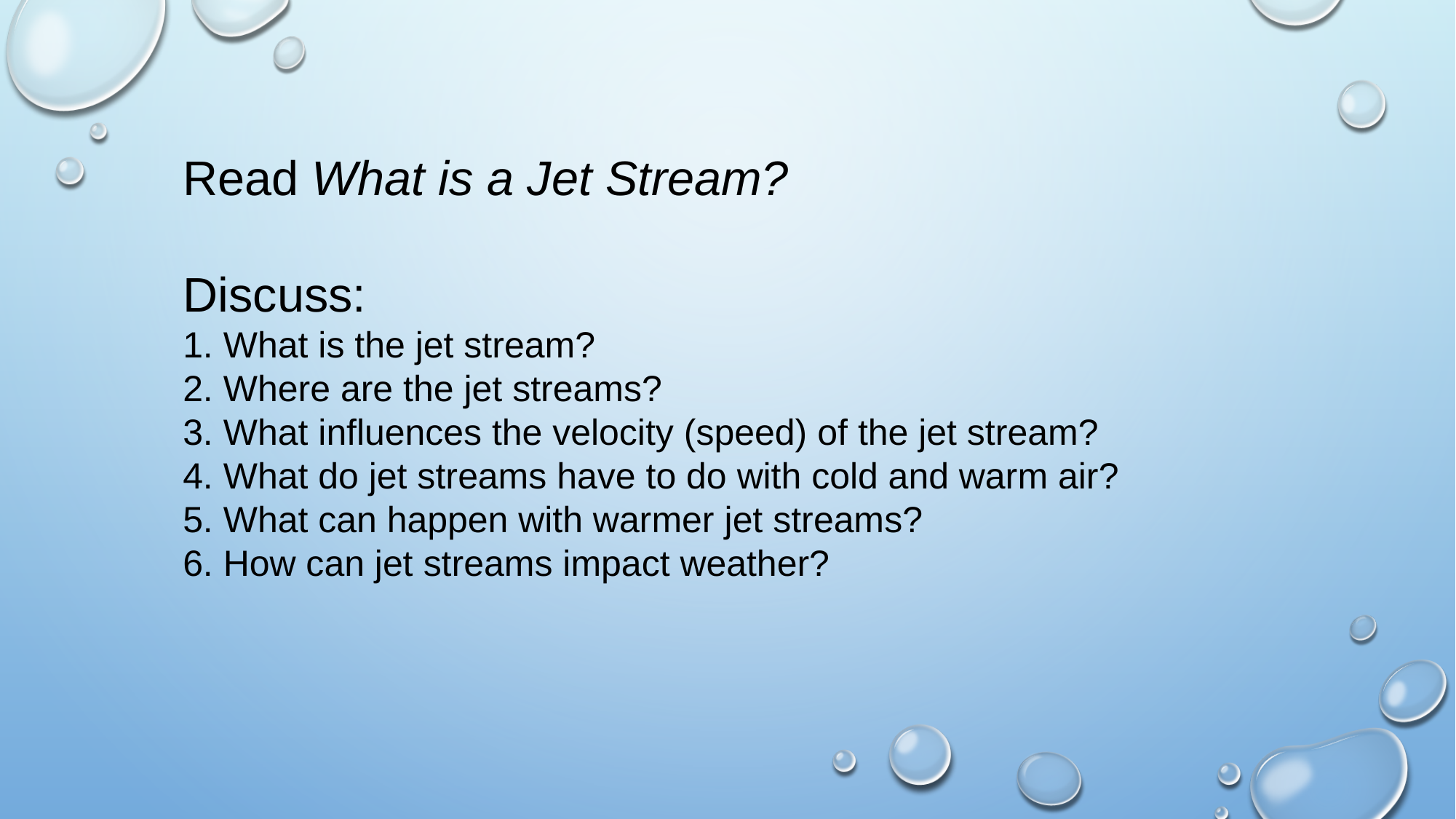

Read What is a Jet Stream?

Discuss:
1. What is the jet stream?
2. Where are the jet streams?
3. What influences the velocity (speed) of the jet stream?
4. What do jet streams have to do with cold and warm air?
5. What can happen with warmer jet streams?
6. How can jet streams impact weather?